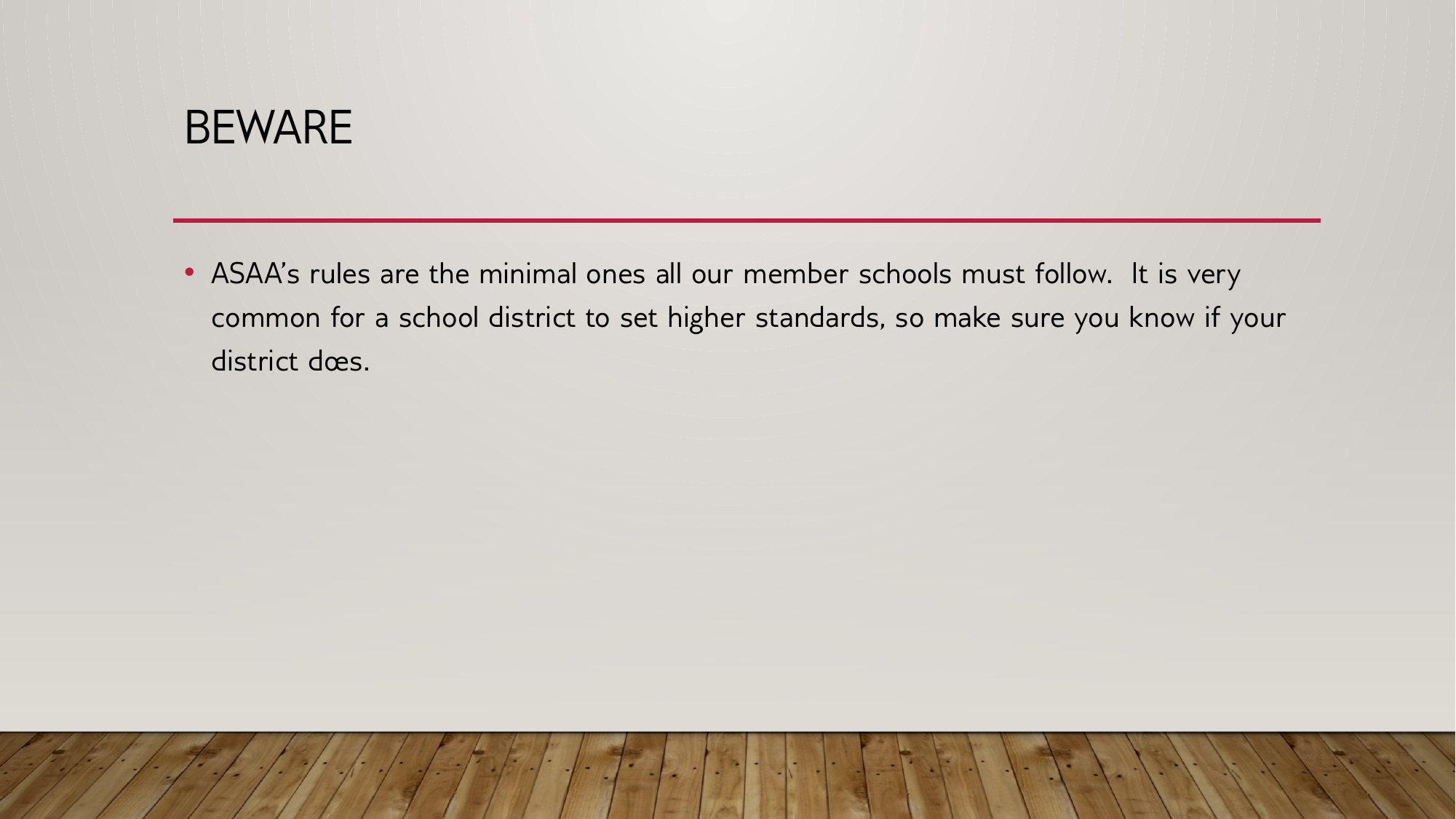

# BEWARE
ASAA’s rules are the minimal ones all our member schools must follow.  It is very common for a school district to set higher standards, so make sure you know if your district does.